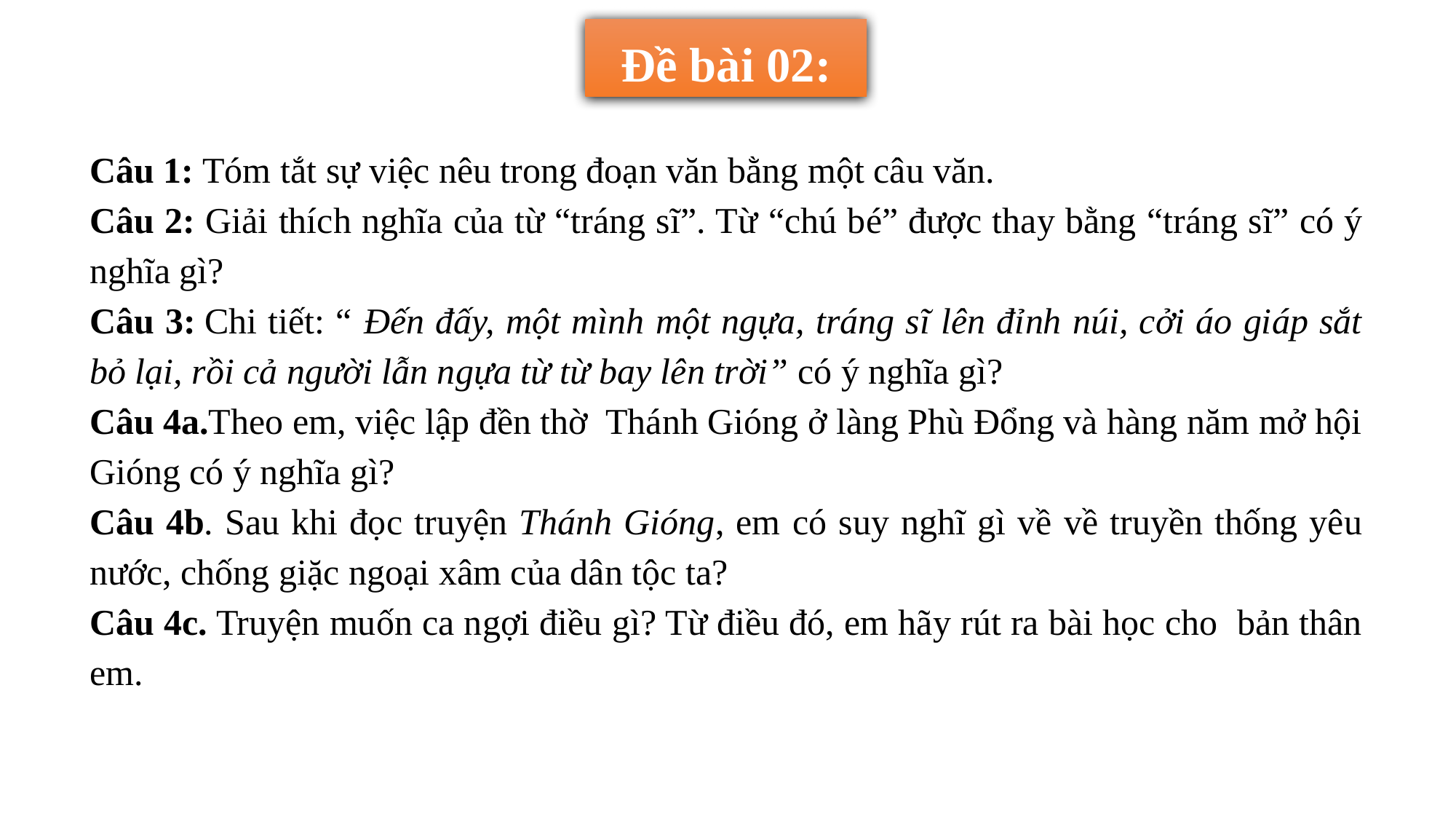

Đề bài 02:
Câu 1: Tóm tắt sự việc nêu trong đoạn văn bằng một câu văn.
Câu 2: Giải thích nghĩa của từ “tráng sĩ”. Từ “chú bé” được thay bằng “tráng sĩ” có ý nghĩa gì?
Câu 3: Chi tiết: “ Đến đấy, một mình một ngựa, tráng sĩ lên đỉnh núi, cởi áo giáp sắt bỏ lại, rồi cả người lẫn ngựa từ từ bay lên trời” có ý nghĩa gì?
Câu 4a.Theo em, việc lập đền thờ  Thánh Gióng ở làng Phù Đổng và hàng năm mở hội Gióng có ý nghĩa gì?
Câu 4b. Sau khi đọc truyện Thánh Gióng, em có suy nghĩ gì về về truyền thống yêu nước, chống giặc ngoại xâm của dân tộc ta?
Câu 4c. Truyện muốn ca ngợi điều gì? Từ điều đó, em hãy rút ra bài học cho  bản thân em.